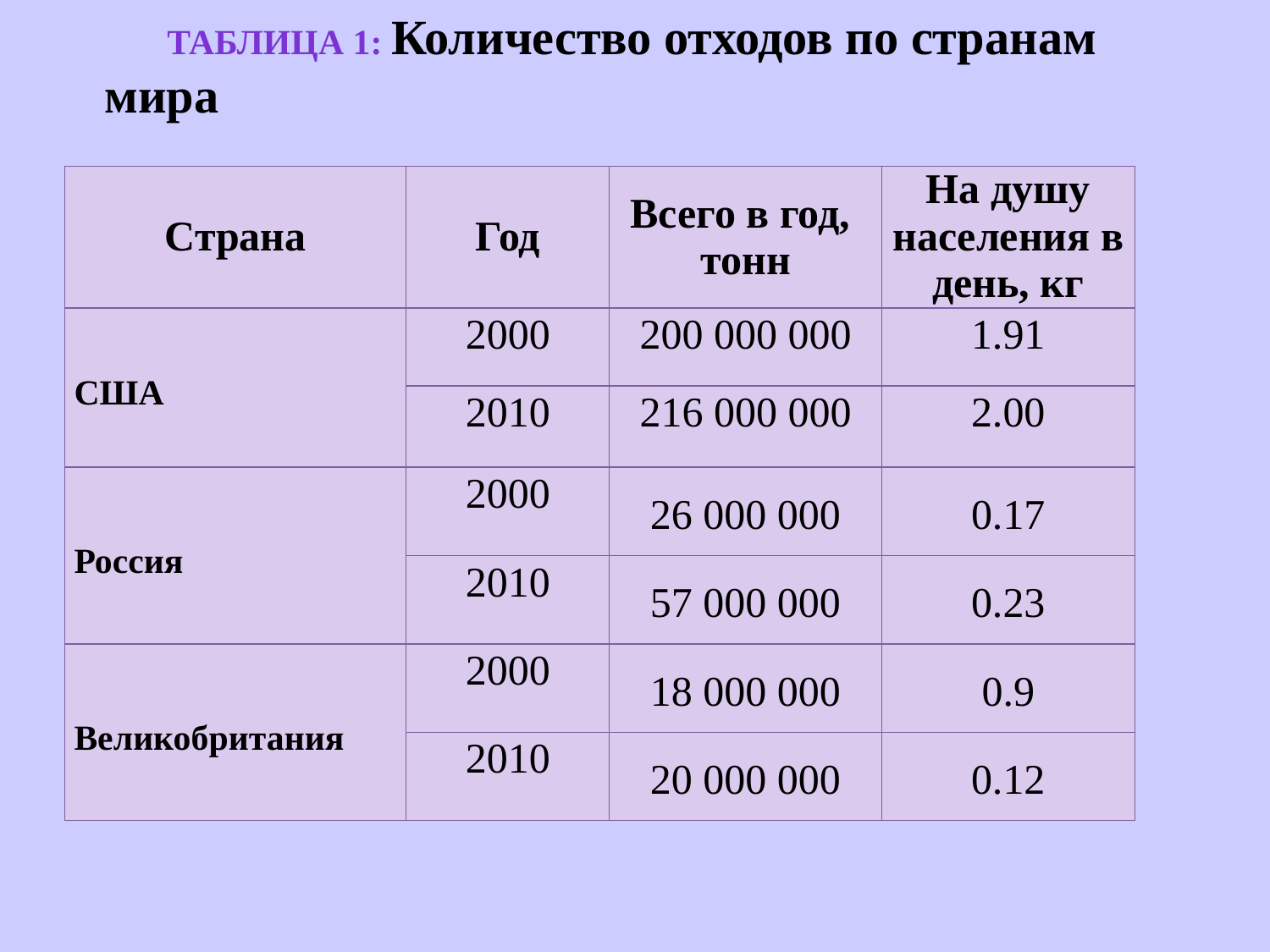

Таблица 1: Количество отходов по странам мира

| Страна | Год | Всего в год, тонн | На душу населения в день, кг |
| --- | --- | --- | --- |
| США | 2000 | 200 000 000 | 1.91 |
|  | 2010 | 216 000 000 | 2.00 |
| Россия | 2000 | 26 000 000 | 0.17 |
|  | 2010 | 57 000 000 | 0.23 |
| Великобритания | 2000 | 18 000 000 | 0.9 |
|  | 2010 | 20 000 000 | 0.12 |